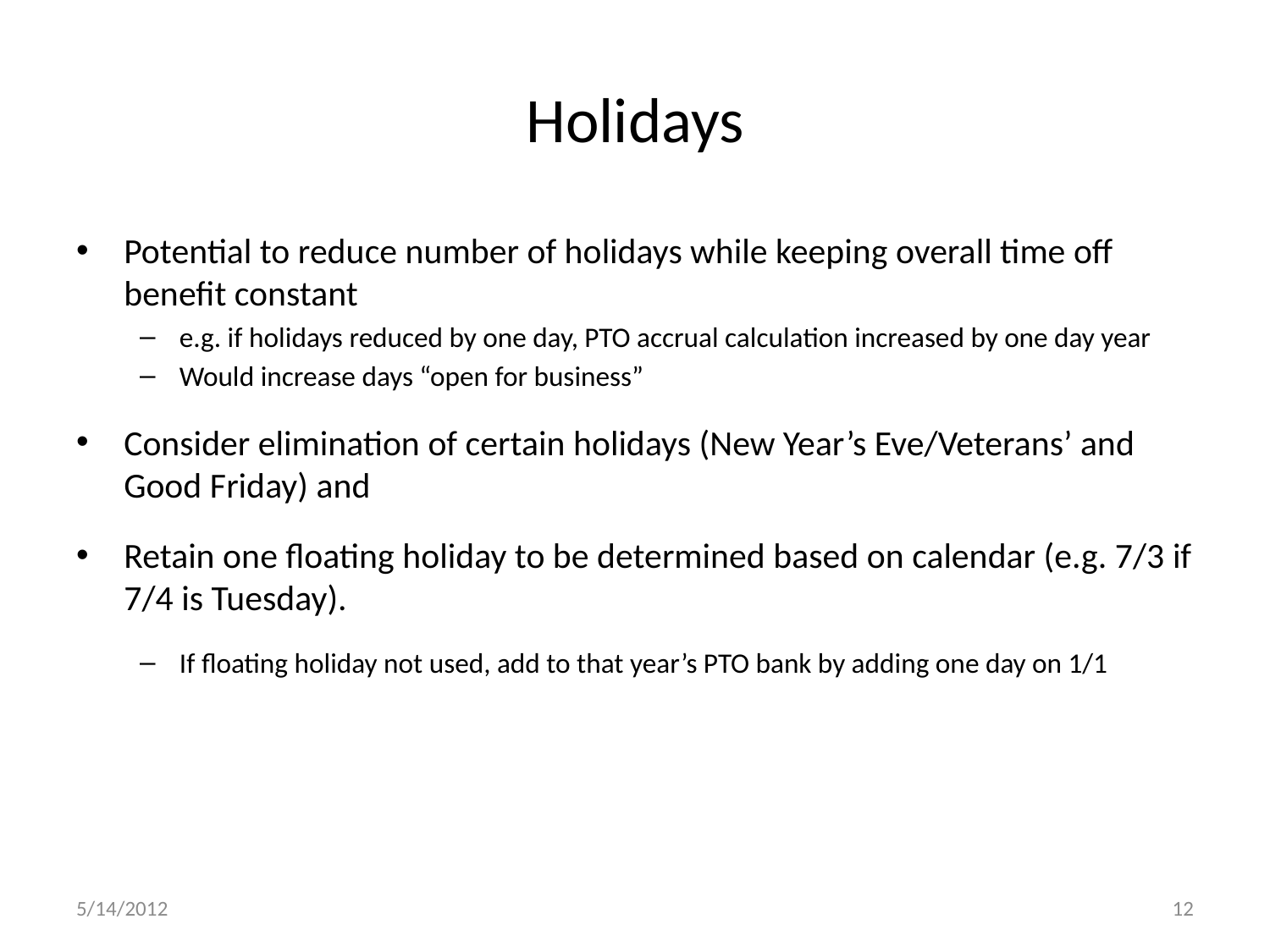

# Holidays
Potential to reduce number of holidays while keeping overall time off benefit constant
e.g. if holidays reduced by one day, PTO accrual calculation increased by one day year
Would increase days “open for business”
Consider elimination of certain holidays (New Year’s Eve/Veterans’ and Good Friday) and
Retain one floating holiday to be determined based on calendar (e.g. 7/3 if 7/4 is Tuesday).
If floating holiday not used, add to that year’s PTO bank by adding one day on 1/1
5/14/2012
12